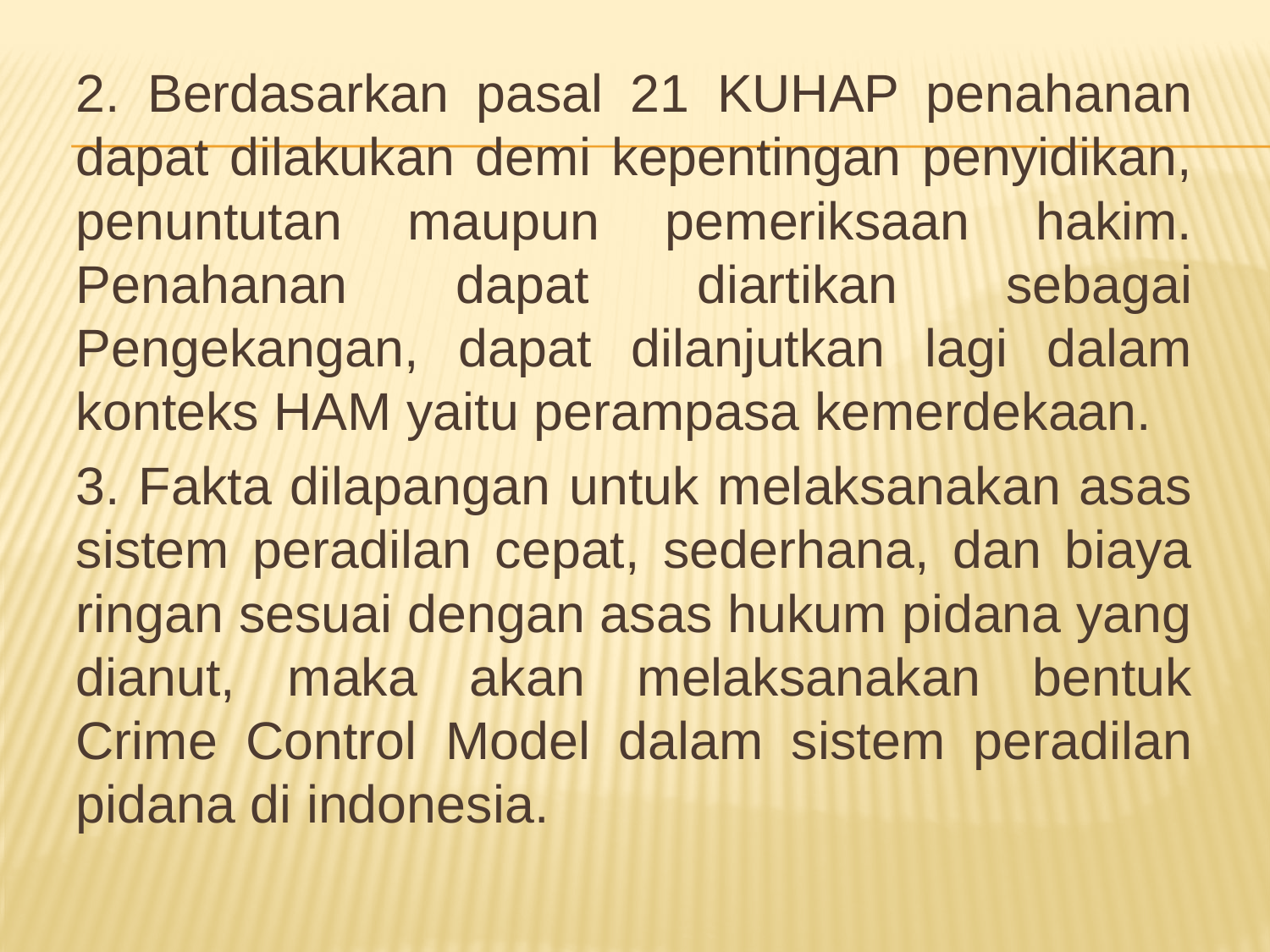

2. Berdasarkan pasal 21 KUHAP penahanan dapat dilakukan demi kepentingan penyidikan, penuntutan maupun pemeriksaan hakim. Penahanan dapat diartikan sebagai Pengekangan, dapat dilanjutkan lagi dalam konteks HAM yaitu perampasa kemerdekaan.
3. Fakta dilapangan untuk melaksanakan asas sistem peradilan cepat, sederhana, dan biaya ringan sesuai dengan asas hukum pidana yang dianut, maka akan melaksanakan bentuk Crime Control Model dalam sistem peradilan pidana di indonesia.